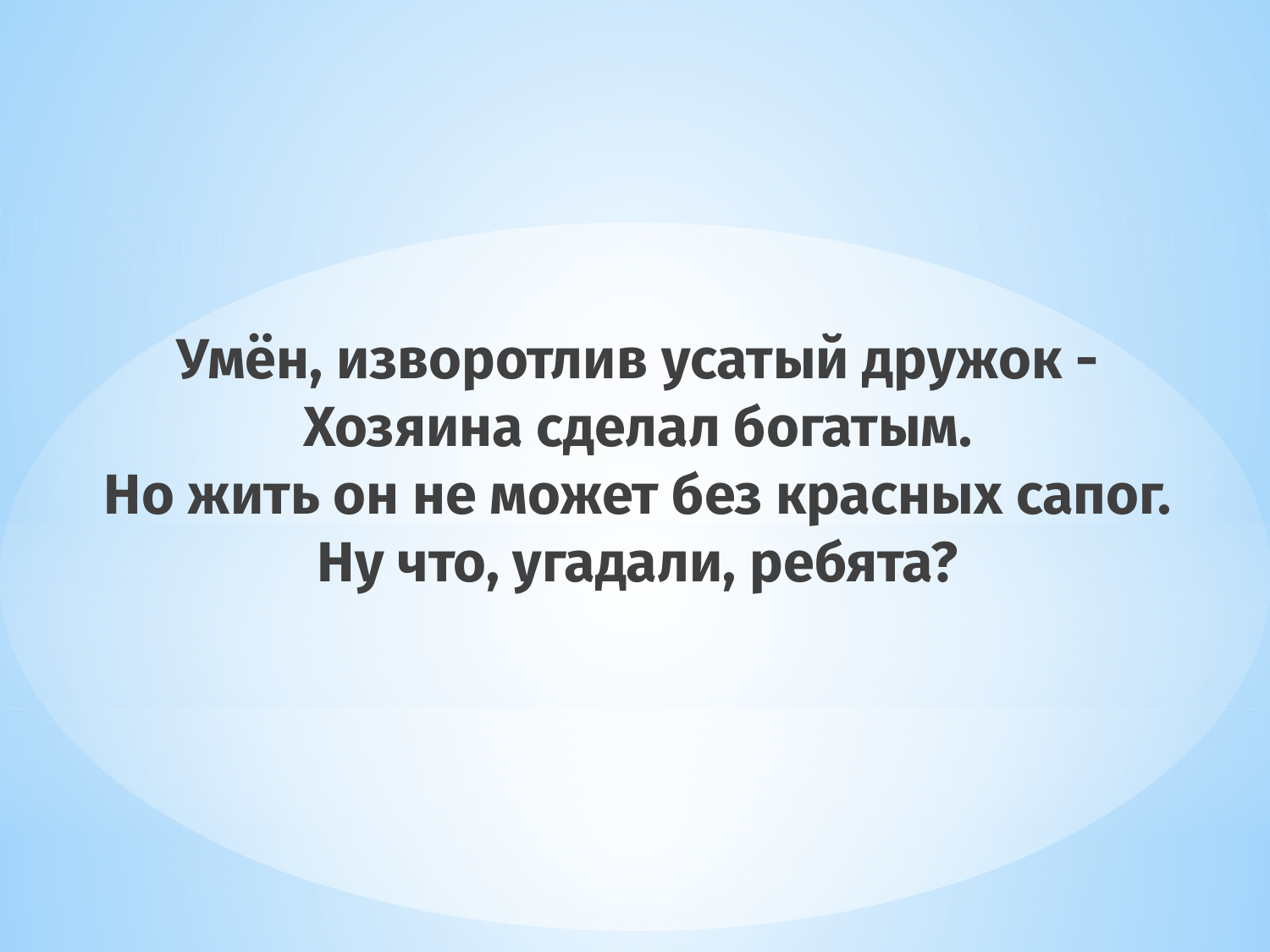

Умён, изворотлив усатый дружок -
Хозяина сделал богатым.
Но жить он не может без красных сапог.
Ну что, угадали, ребята?